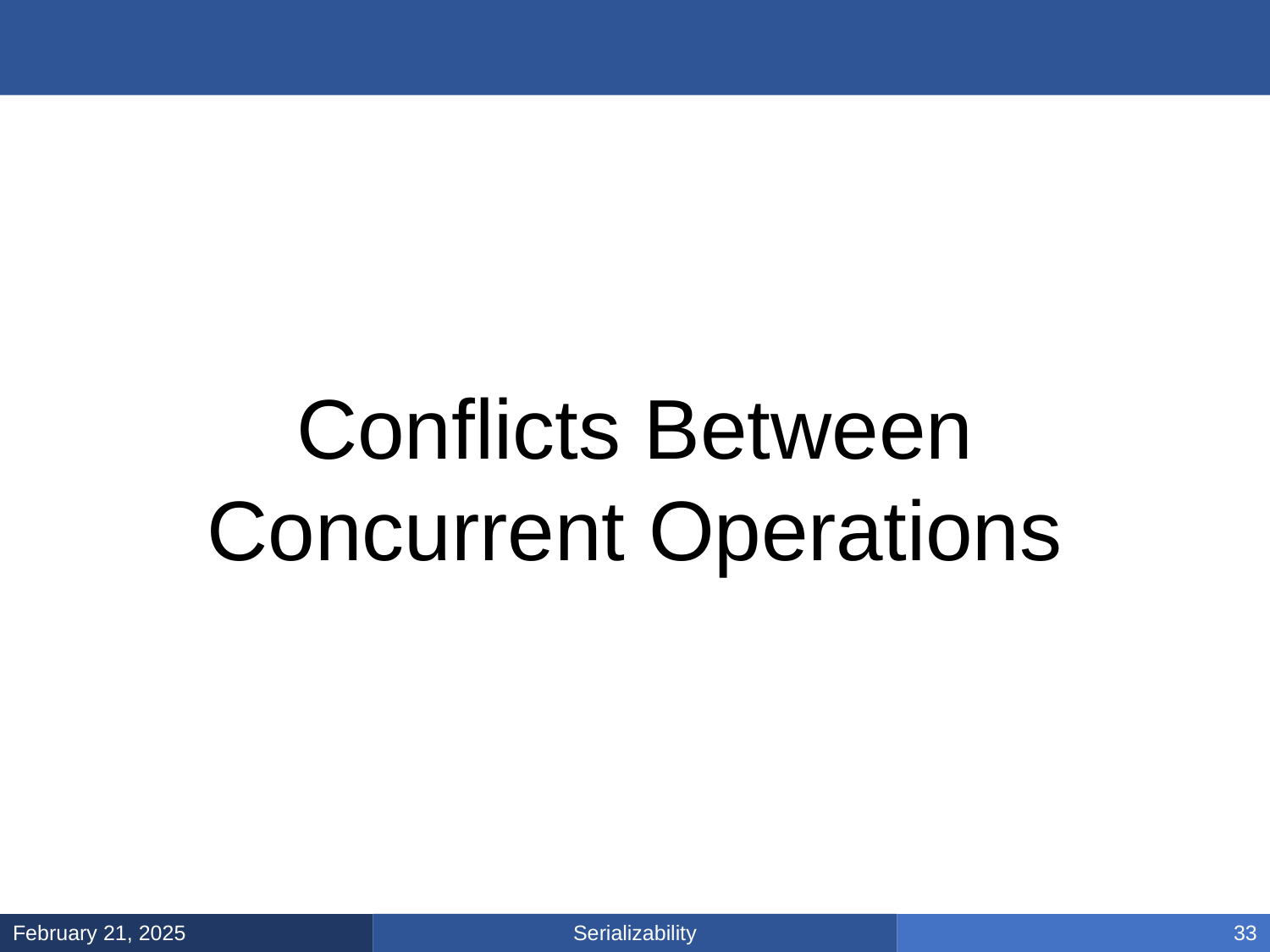

#
Conflicts Between
Concurrent Operations
Serializability
February 21, 2025
33